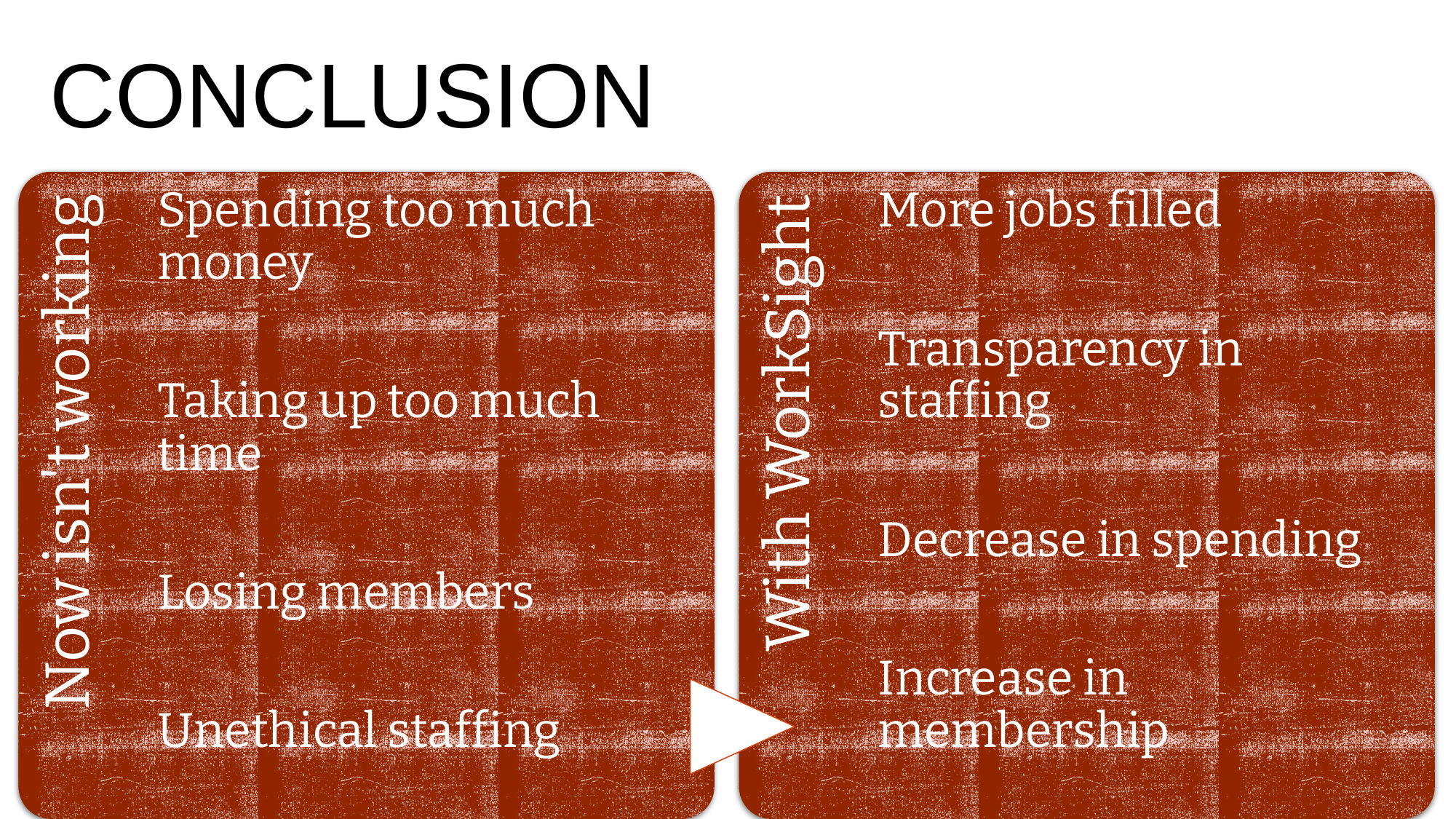

CONCLUSION

Spending too much money

Taking up too much time

Losing members

Unethical staffing

More jobs filled

Transparency in staffing

Decrease in spending

Increase in membership

With WorkSight
Now isn't working